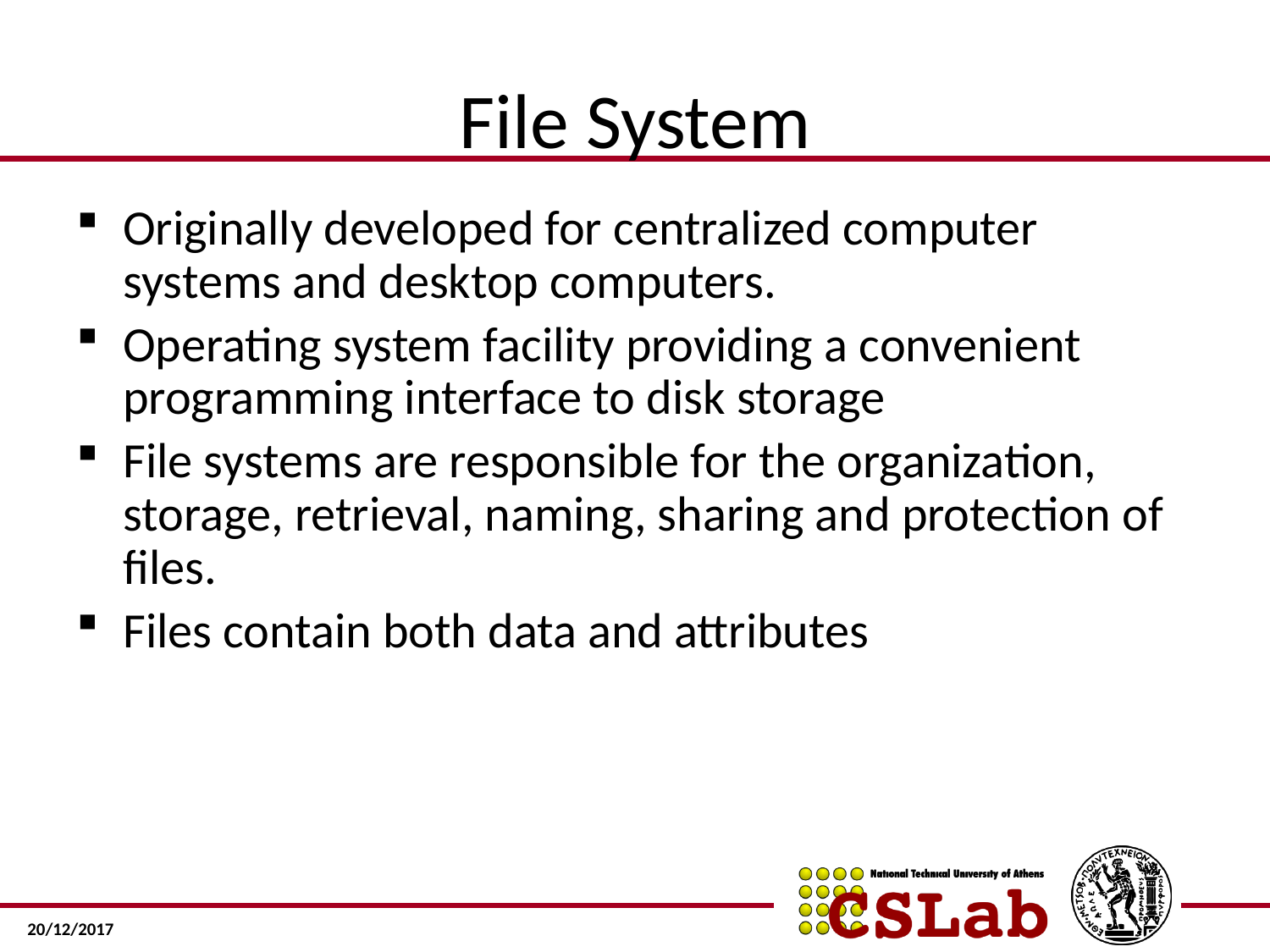

# File System
Originally developed for centralized computer systems and desktop computers.
Operating system facility providing a convenient programming interface to disk storage
File systems are responsible for the organization, storage, retrieval, naming, sharing and protection of files.
Files contain both data and attributes